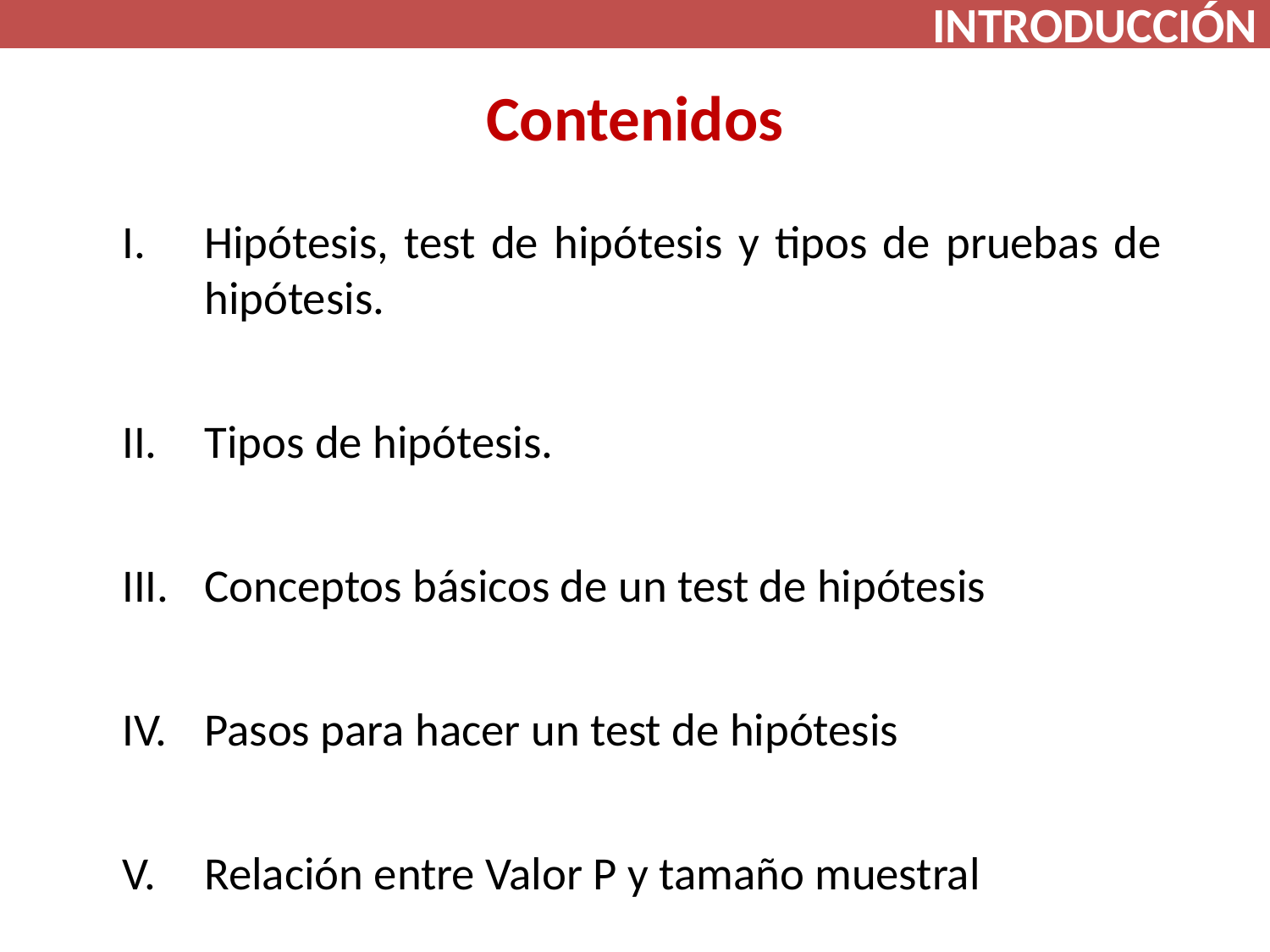

INTRODUCCIÓN
# Contenidos
Hipótesis, test de hipótesis y tipos de pruebas de hipótesis.

Tipos de hipótesis.

Conceptos básicos de un test de hipótesis

Pasos para hacer un test de hipótesis

Relación entre Valor P y tamaño muestral